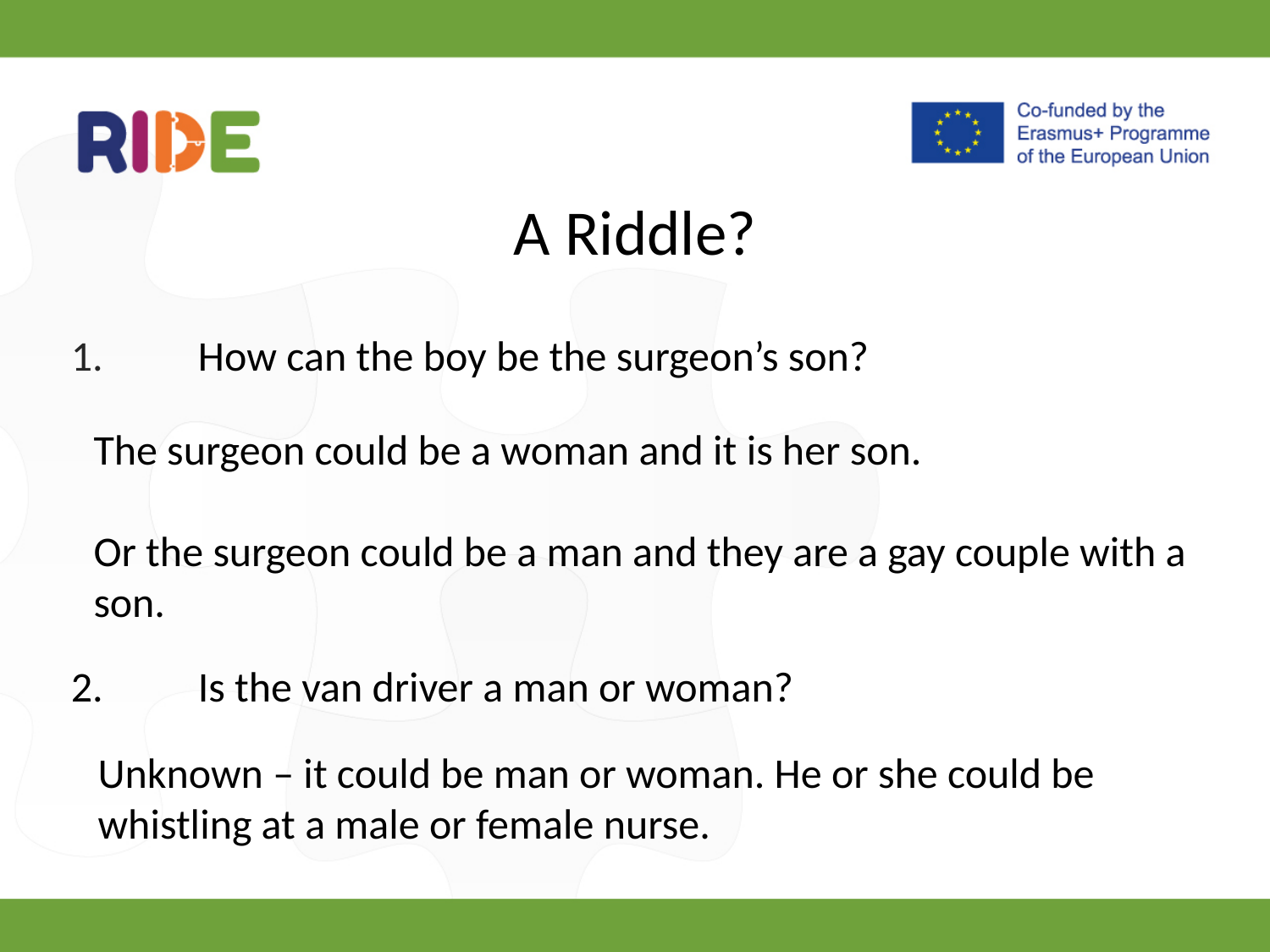

# A Riddle?
1.	How can the boy be the surgeon’s son?
The surgeon could be a woman and it is her son.
Or the surgeon could be a man and they are a gay couple with a son.
2.	Is the van driver a man or woman?
Unknown – it could be man or woman. He or she could be whistling at a male or female nurse.